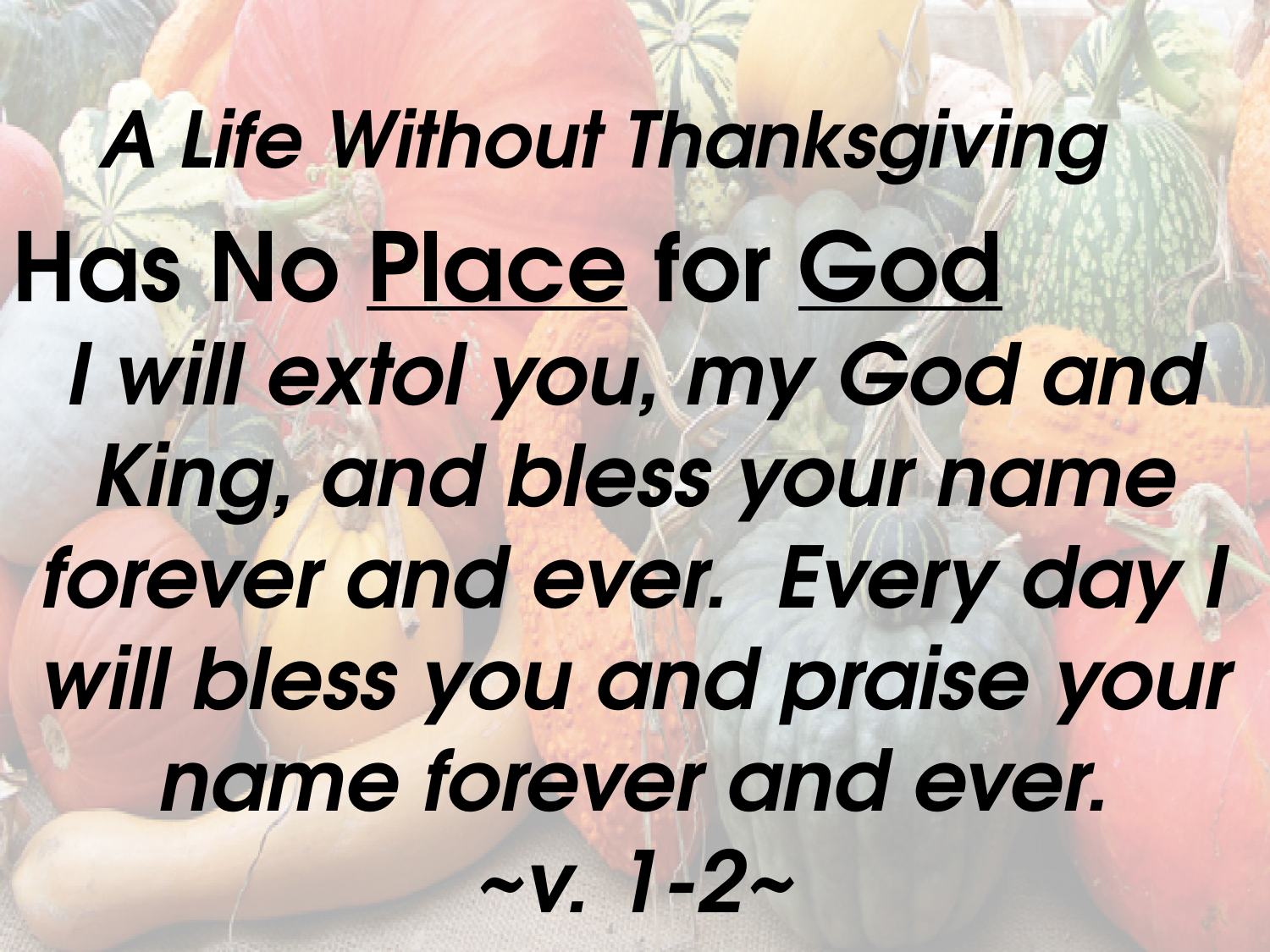

# A Life Without Thanksgiving
Has No Place for God
I will extol you, my God and King, and bless your name forever and ever.  Every day I will bless you and praise your name forever and ever.
~v. 1-2~